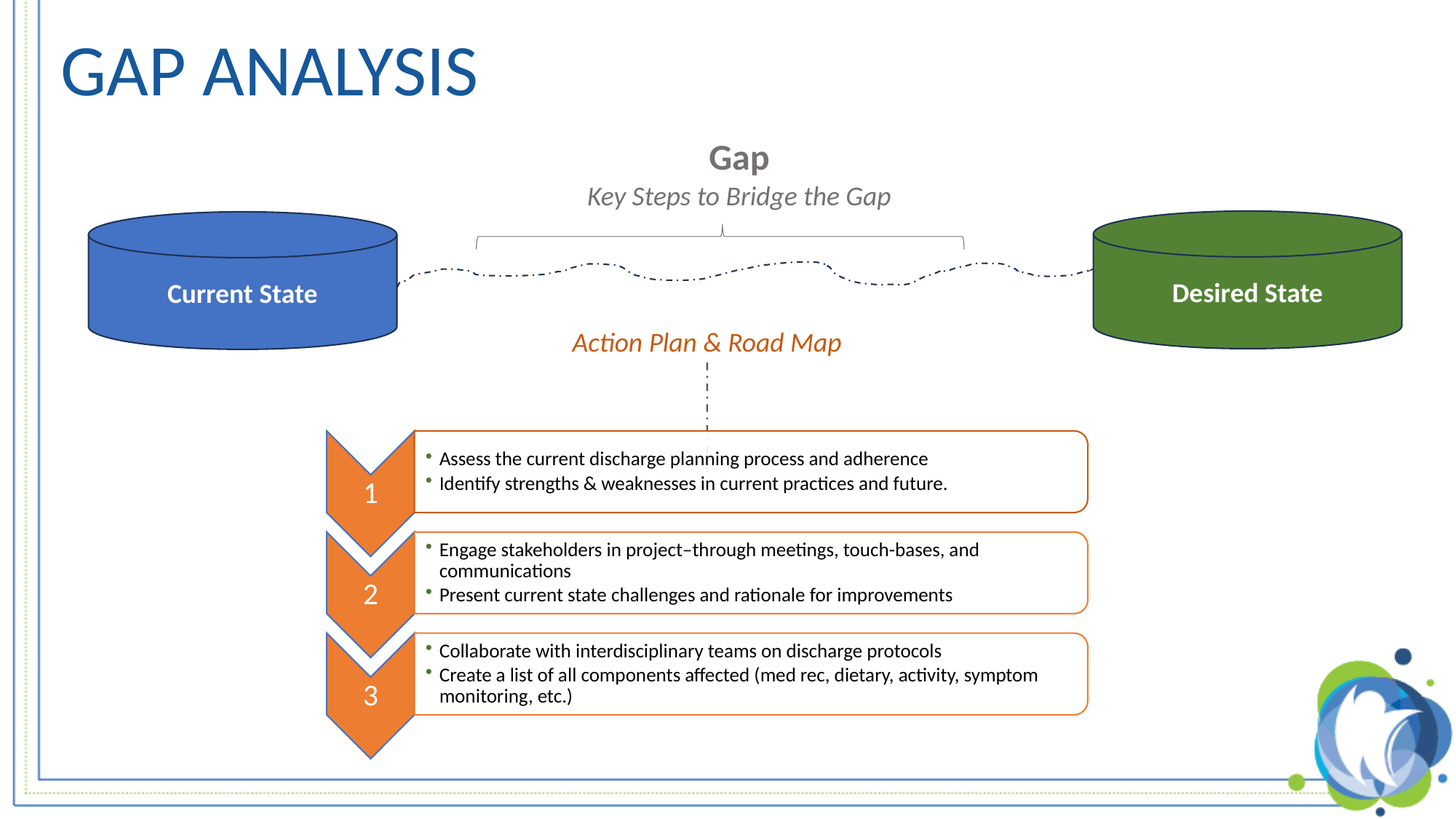

GAP ANALYSIS
Gap
Key Steps to Bridge the Gap
Desired State
Current State

Action Plan & Road Map
1
Assess the current discharge planning process and adherence
Identify strengths & weaknesses in current practices and future.
2
Engage stakeholders in project–through meetings, touch-bases, and communications
Present current state challenges and rationale for improvements
3
Collaborate with interdisciplinary teams on discharge protocols
Create a list of all components affected (med rec, dietary, activity, symptom monitoring, etc.)